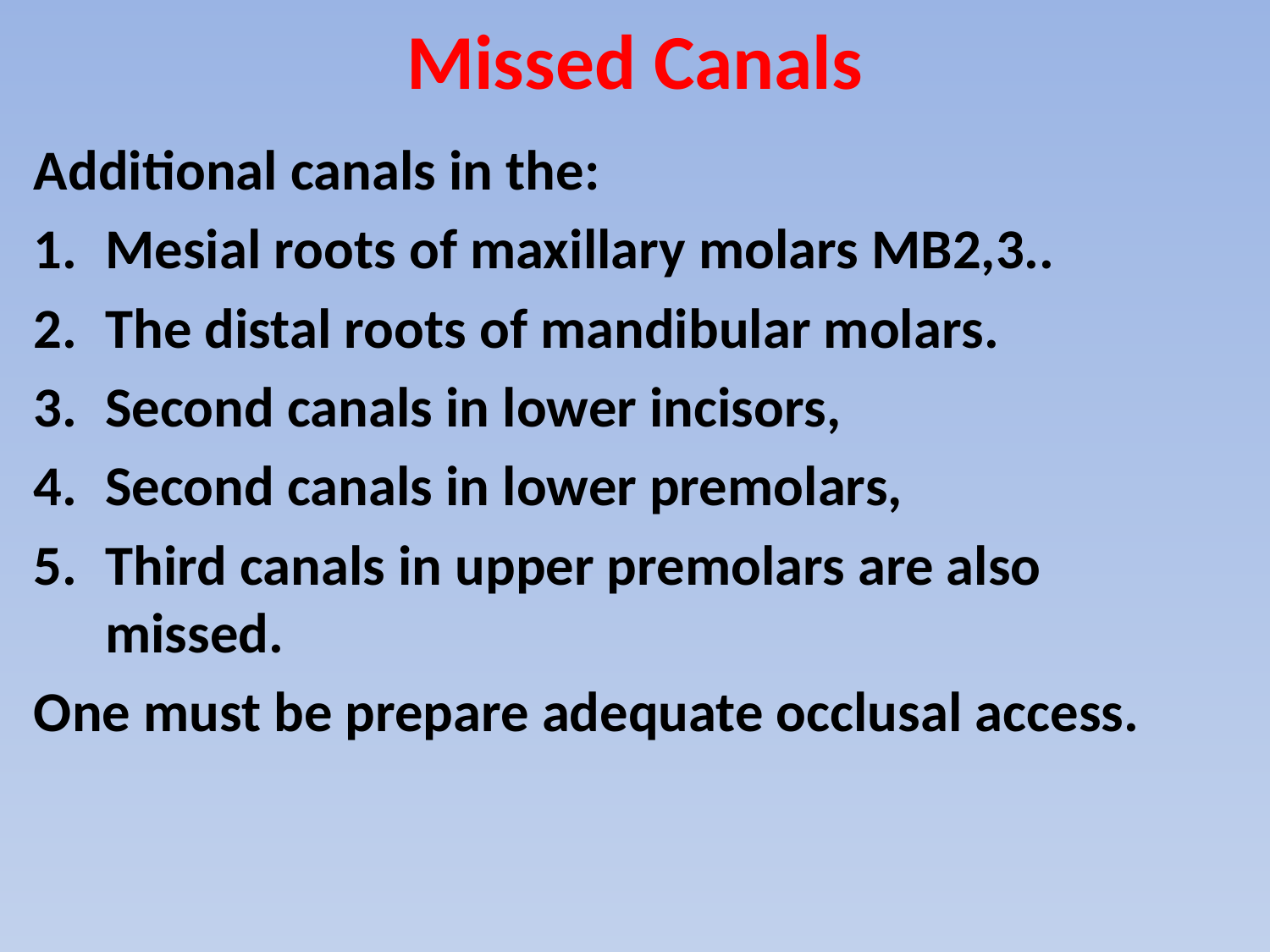

# Missed Canals
Additional canals in the:
Mesial roots of maxillary molars MB2,3..
The distal roots of mandibular molars.
Second canals in lower incisors,
Second canals in lower premolars,
Third canals in upper premolars are also missed.
One must be prepare adequate occlusal access.